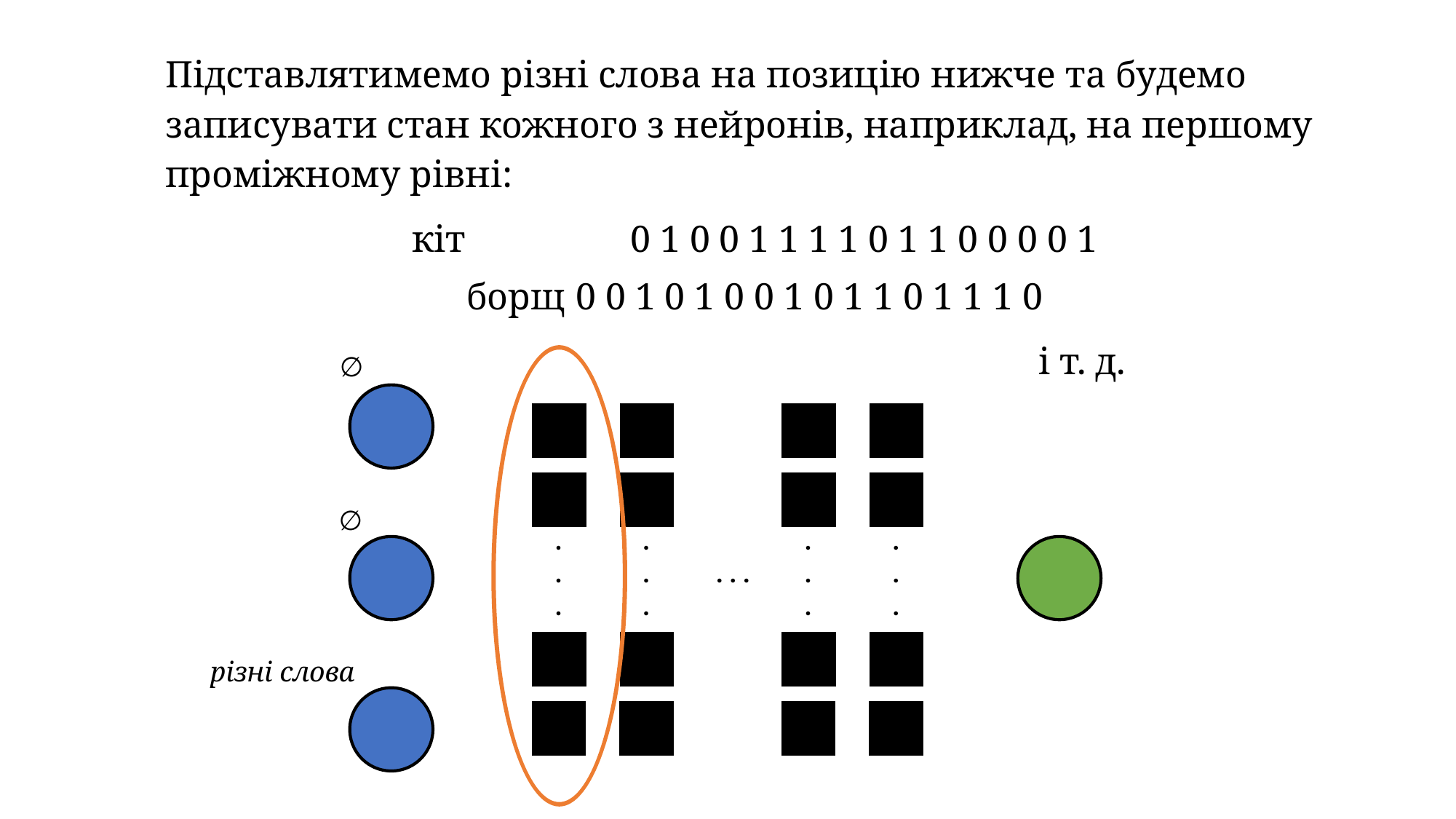

Підставлятимемо різні слова на позицію нижче та будемо записувати стан кожного з нейронів, наприклад, на першому проміжному рівні:
кіт		0 1 0 0 1 1 1 1 0 1 1 0 0 0 0 1
борщ	0 0 1 0 1 0 0 1 0 1 1 0 1 1 1 0
						і т. д.
∅

∅
.
.
.
.
.
.
. . .
.
.
.
.
.
.

різні слова